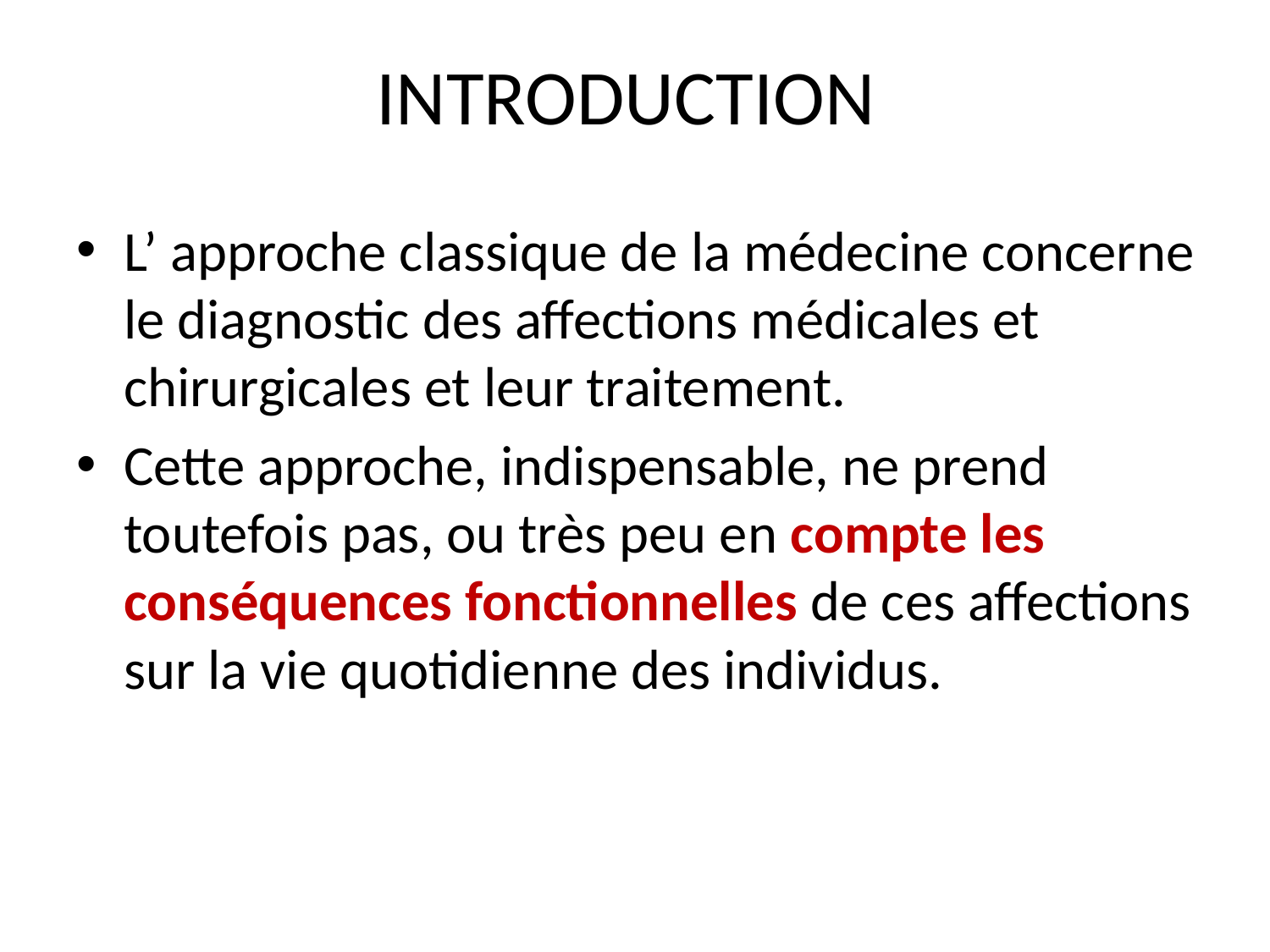

# INTRODUCTION
L’ approche classique de la médecine concerne le diagnostic des affections médicales et chirurgicales et leur traitement.
Cette approche, indispensable, ne prend toutefois pas, ou très peu en compte les conséquences fonctionnelles de ces affections sur la vie quotidienne des individus.